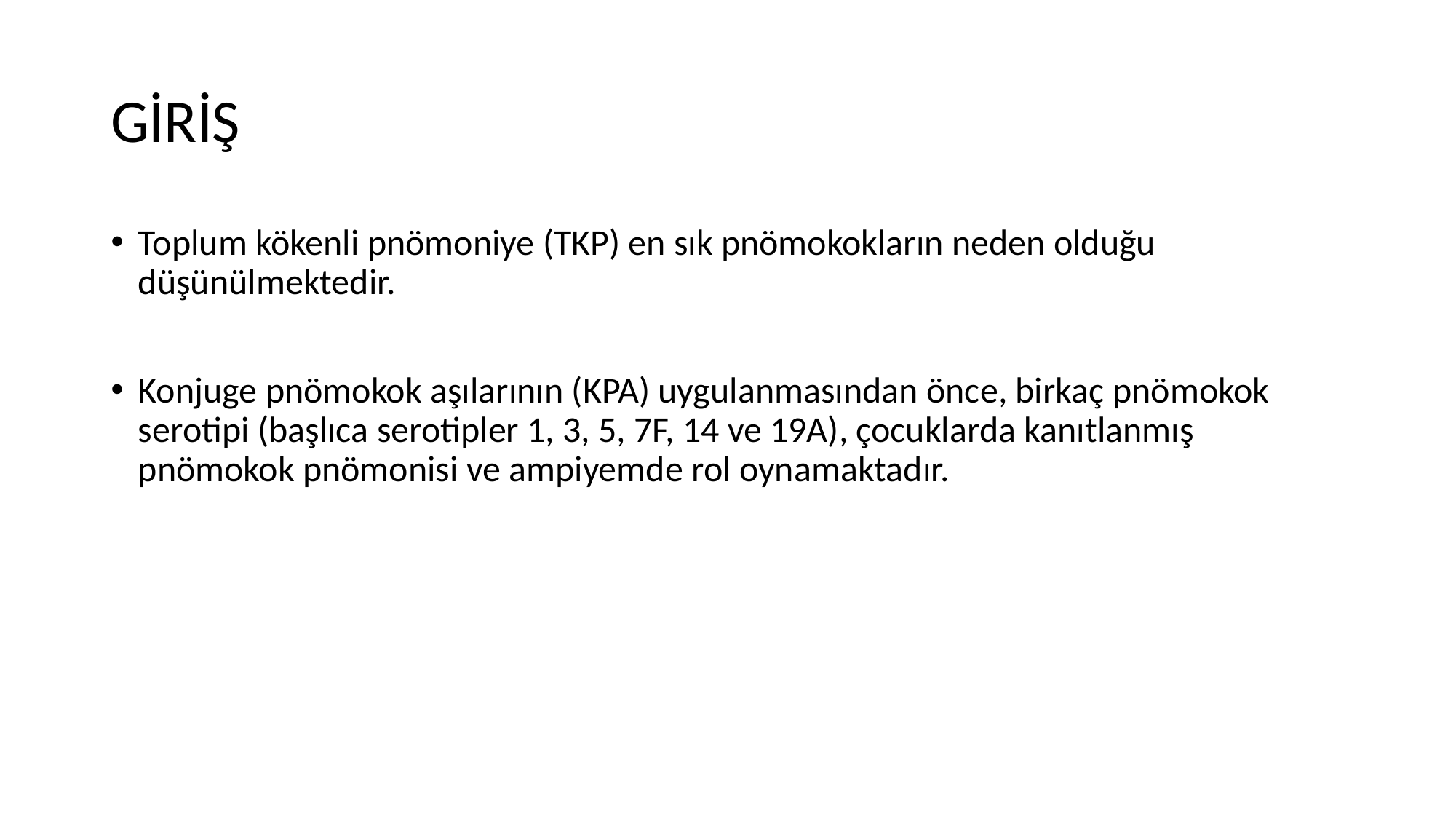

# GİRİŞ
Toplum kökenli pnömoniye (TKP) en sık pnömokokların neden olduğu düşünülmektedir.

Konjuge pnömokok aşılarının (KPA) uygulanmasından önce, birkaç pnömokok serotipi (başlıca serotipler 1, 3, 5, 7F, 14 ve 19A), çocuklarda kanıtlanmış pnömokok pnömonisi ve ampiyemde rol oynamaktadır.